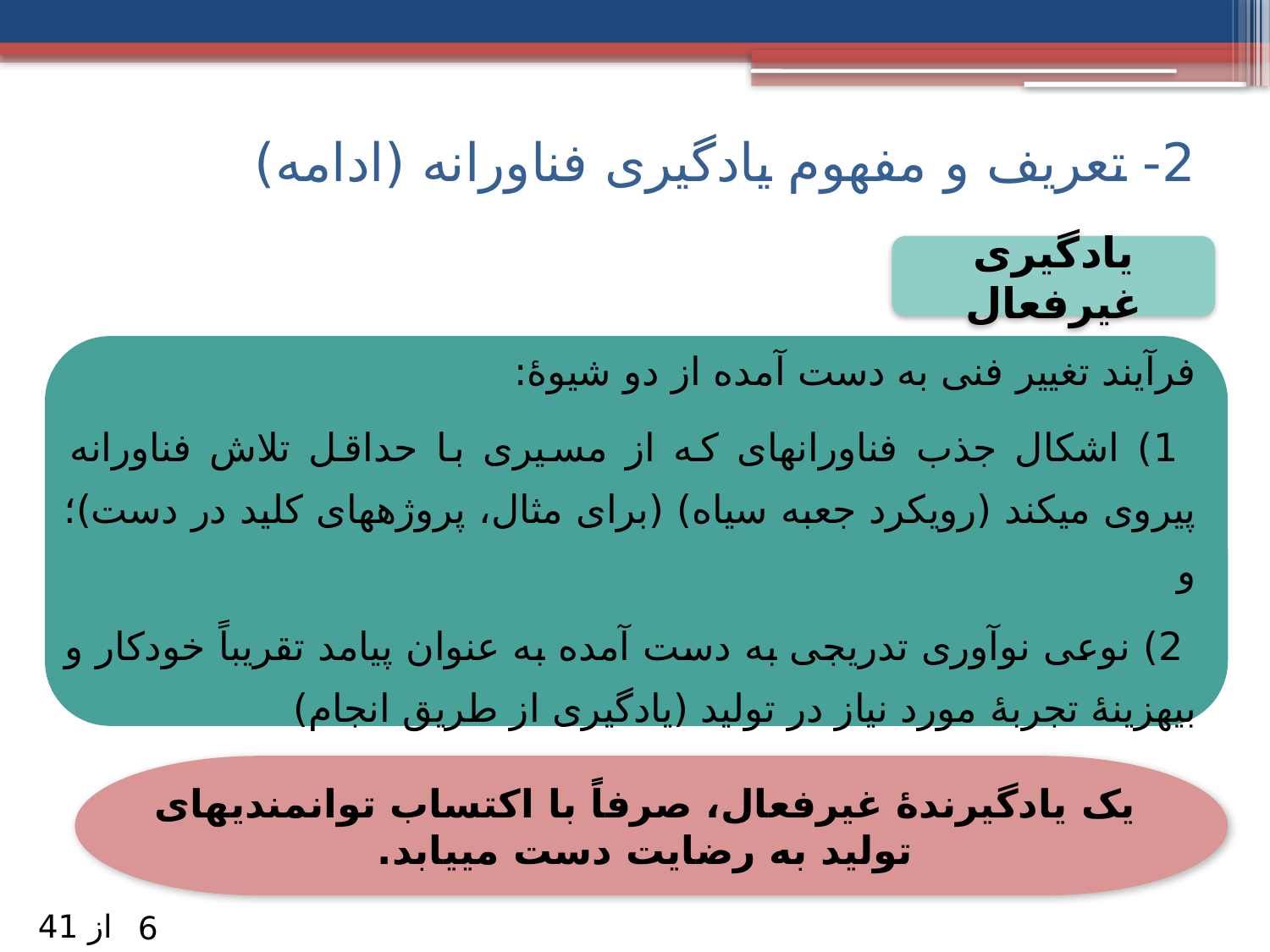

# 2- تعریف و مفهوم یادگیری فناورانه (ادامه)
یادگیری غیرفعال
فرآیند تغییر فنی به دست آمده از دو شیوۀ:
 1) اشکال جذب فناورانه­ای که از مسیری با حداقل تلاش فناورانه پیروی می­کند (رویکرد جعبه سیاه) (برای مثال، پروژه­های کلید در دست)؛ و
 2) نوعی نوآوری تدریجی به دست آمده به عنوان پیامد تقریباً خودکار و بی­هزینۀ تجربۀ مورد نیاز در تولید (یادگیری از طریق انجام)
یک یادگیرندۀ غیرفعال، صرفاً با اکتساب توانمندی­های تولید به رضایت دست می­یابد.
از 41
6